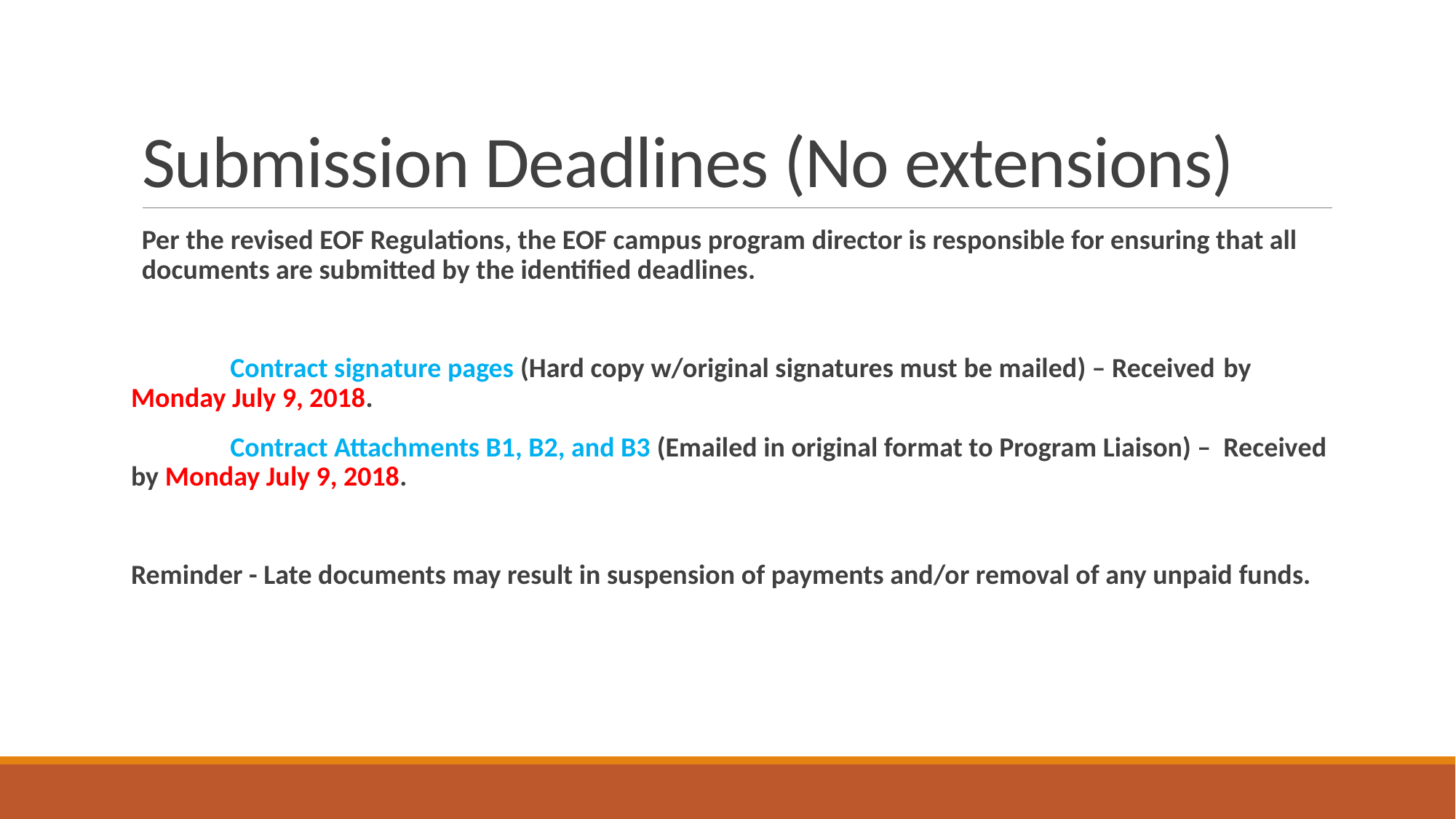

# Submission Deadlines (No extensions)
Per the revised EOF Regulations, the EOF campus program director is responsible for ensuring that all documents are submitted by the identified deadlines.

	Contract signature pages (Hard copy w/original signatures must be mailed) – Received 	by Monday July 9, 2018.
	Contract Attachments B1, B2, and B3 (Emailed in original format to Program Liaison) – 	Received by Monday July 9, 2018.

Reminder - Late documents may result in suspension of payments and/or removal of any unpaid funds.